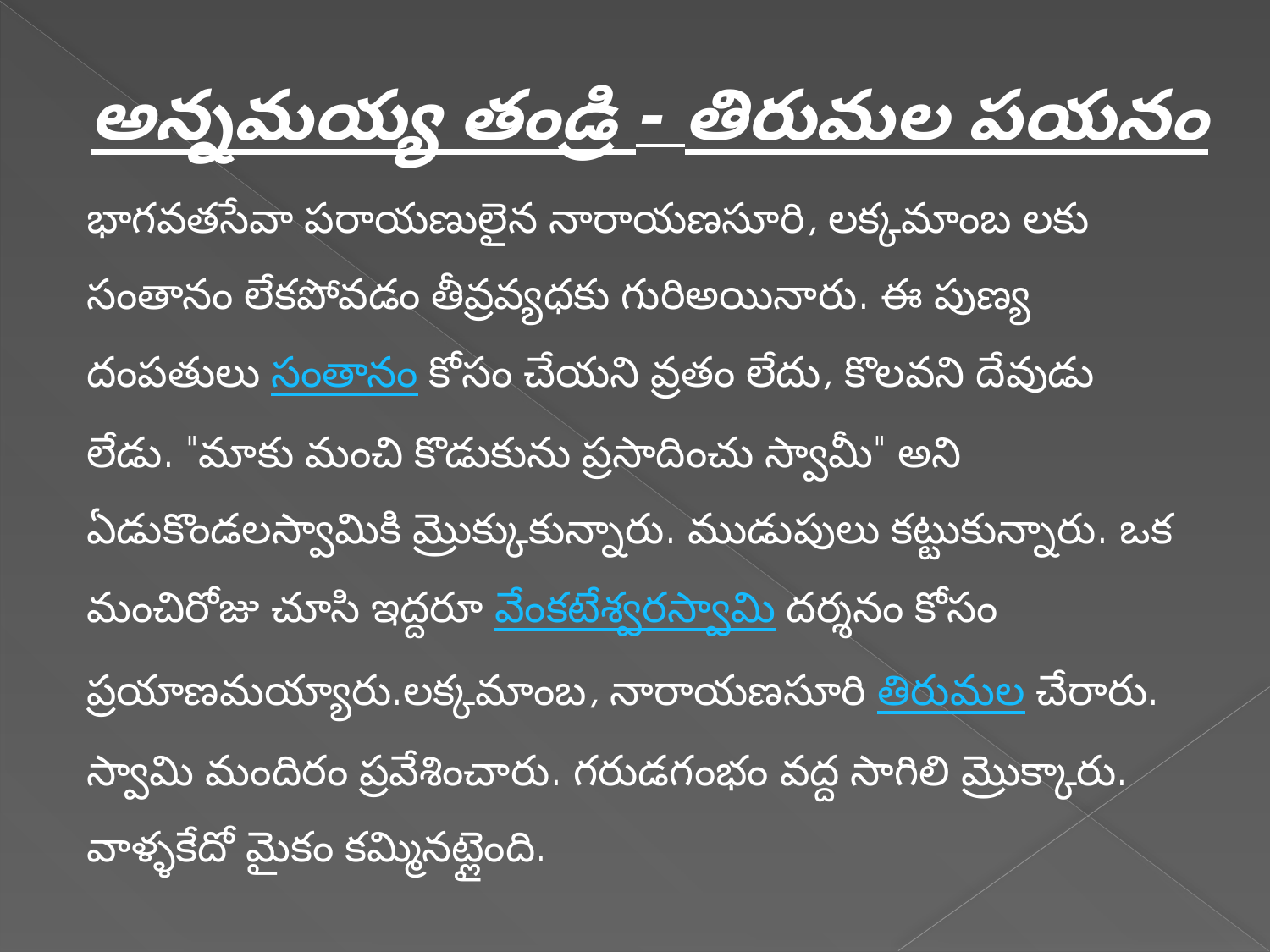

అన్నమయ్య తండ్రి - తిరుమల పయనం
భాగవతసేవా పరాయణులైన నారాయణసూరి, లక్కమాంబ లకు సంతానం లేకపోవడం తీవ్రవ్యధకు గురిఅయినారు. ఈ పుణ్య దంపతులు సంతానం కోసం చేయని వ్రతం లేదు, కొలవని దేవుడు లేడు. "మాకు మంచి కొడుకును ప్రసాదించు స్వామీ" అని ఏడుకొండలస్వామికి మ్రొక్కుకున్నారు. ముడుపులు కట్టుకున్నారు. ఒక మంచిరోజు చూసి ఇద్దరూ వేంకటేశ్వరస్వామి దర్శనం కోసం ప్రయాణమయ్యారు.లక్కమాంబ, నారాయణసూరి తిరుమల చేరారు. స్వామి మందిరం ప్రవేశించారు. గరుడగంభం వద్ద సాగిలి మ్రొక్కారు. వాళ్ళకేదో మైకం కమ్మినట్లైంది.